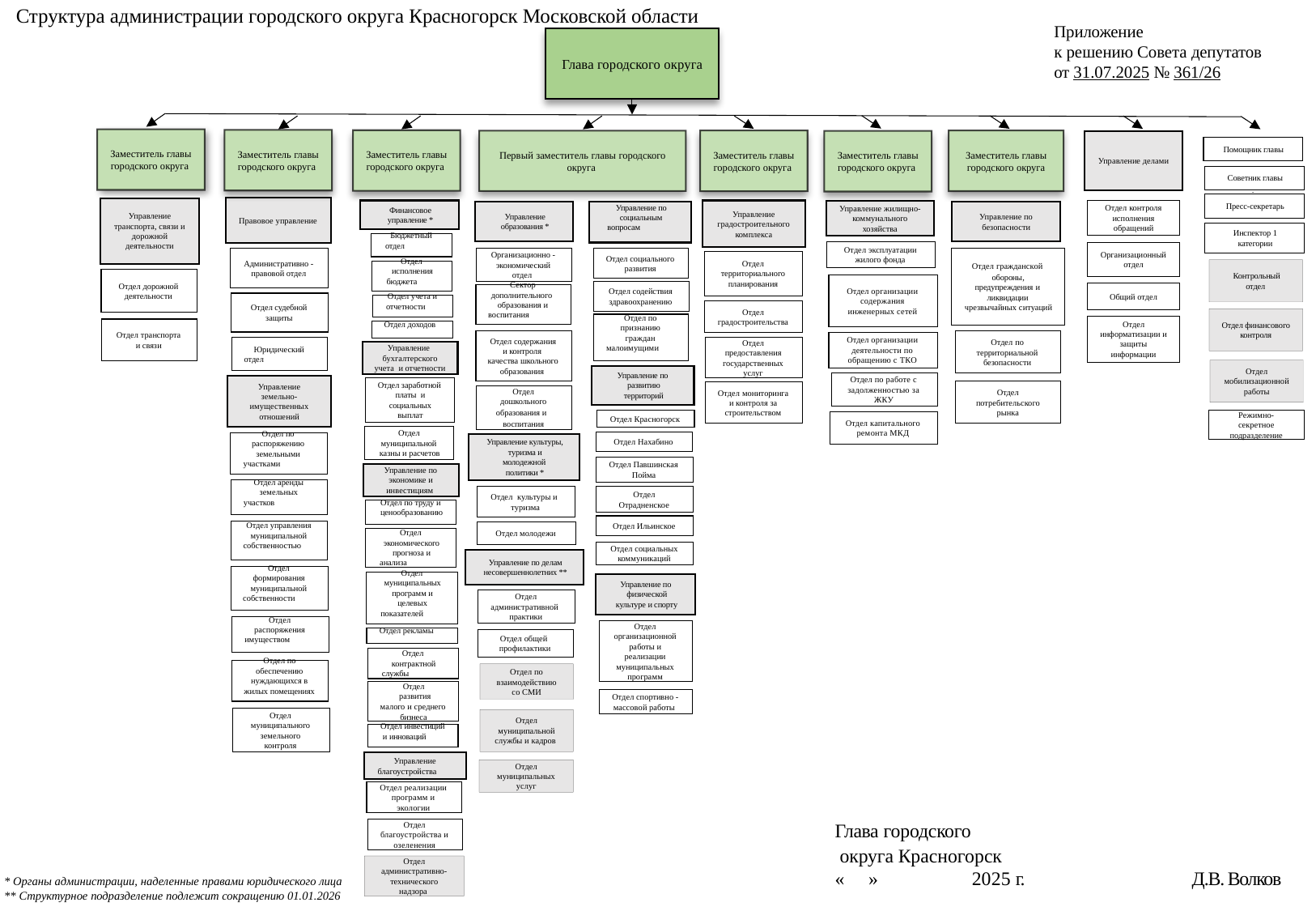

Структура администрации городского округа Красногорск Московской области
Приложение
к решению Совета депутатов
от 31.07.2025 № 361/26
Глава городского округа
Заместитель главы городского округа
Заместитель главы городского округа
Заместитель главы городского округа
Заместитель главы городского округа
Заместитель главы городского округа
Первый заместитель главы городского округа
Заместитель главы городского округа
Управление делами
Помощник главы

Советник главы
.

Пресс-секретарь

Правовое управление
Управление транспорта, связи и дорожной деятельности
Отдел контроля исполнения обращений
Финансовое управление *
Управление
градостроительного комплекса
Управление жилищно-коммунального хозяйства
Управление образования *
Управление по безопасности
Управление по социальным вопросам
Инспектор 1 категории
Бюджетный отдел
Отдел эксплуатации жилого фонда
Организационный отдел

Организационно - экономический отдел

Отдел социального развития
Административно -правовой отдел
Отдел гражданской
обороны, предупреждения и
ликвидации чрезвычайных ситуаций
Отдел территориального планирования
Контрольный отдел
Отдел исполнения бюджета

Отдел дорожной деятельности
Отдел организации содержания инженерных сетей
Отдел содействия здравоохранению
Общий отдел
Сектор дополнительного  образования и воспитания
Отдел судебной защиты
Отдел учета и отчетности
Отдел градостроительства
Отдел финансового контроля
Отдел по признанию граждан малоимущими
Отдел информатизации и защиты информации
Отдел транспорта и связи
Отдел доходов
Отдел содержания и контроля  качества школьного образования
Отдел по территориальной безопасности
Отдел организации деятельности по обращению с ТКО
Юридический отдел
Отдел предоставления государственных услуг
Управление  бухгалтерского учета  и отчетности
Отдел мобилизационной работы
Управление по  развитию территорий
Отдел по работе с задолженностью за ЖКУ
Управление земельно-имущественных отношений
Отдел заработной платы  и социальных выплат

Отдел потребительского рынка
Отдел мониторинга и контроля за строительством
Отдел дошкольного
образования и
воспитания
Отдел Красногорск

Режимно-секретное подразделение

Отдел капитального ремонта МКД
Отдел муниципальной  казны и расчетов
Отдел Нахабино
Отдел по распоряжению земельными участками
Управление культуры, туризма и молодежной  политики *
Отдел Павшинская Пойма
Управление по экономике и инвестициям
Отдел аренды земельных участков
Отдел  культуры и  туризма
Отдел Отрадненское
Отдел по труду и ценообразованию
Отдел Ильинское
Отдел управления муниципальной собственностью
Отдел молодежи
Отдел экономического прогноза и анализа
Отдел социальных коммуникаций
Управление по делам несовершеннолетних **
Отдел формирования муниципальной собственности
Отдел муниципальных программ и целевых показателей
Управление по  физической культуре и спорту
Отдел административной  практики
Отдел распоряжения имуществом
Отдел организационной работы и реализации муниципальных программ
Отдел рекламы
Отдел общей  профилактики
Отдел контрактной службы
Отдел по обеспечению нуждающихся в жилых помещениях
Отдел по взаимодействию со СМИ
Отдел развития
малого и среднего бизнеса
Отдел спортивно - массовой работы
Отдел муниципального земельного контроля
Отдел муниципальной службы и кадров
Отдел инвестиций и инноваций
Управление благоустройства
Отдел муниципальных услуг
Отдел реализации программ и экологии
Глава городского
 округа Красногорск
«	»	2025 г.                                           Д.В. Волков
Отдел благоустройства и озеленения
Отдел административно-технического надзора
* Органы администрации, наделенные правами юридического лица
** Структурное подразделение подлежит сокращению 01.01.2026